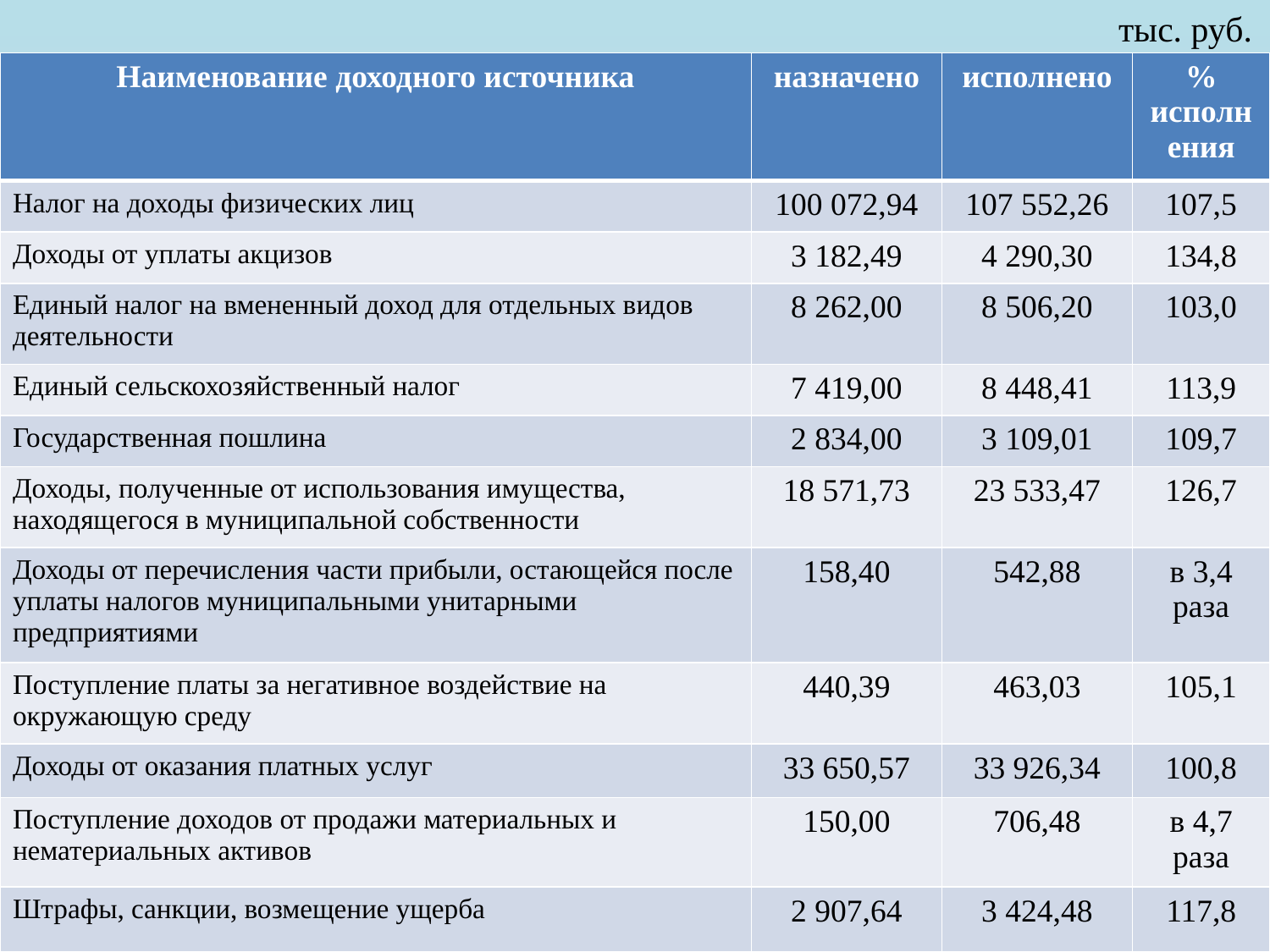

тыс. руб.
| Наименование доходного источника | назначено | исполнено | % исполнения |
| --- | --- | --- | --- |
| Налог на доходы физических лиц | 100 072,94 | 107 552,26 | 107,5 |
| Доходы от уплаты акцизов | 3 182,49 | 4 290,30 | 134,8 |
| Единый налог на вмененный доход для отдельных видов деятельности | 8 262,00 | 8 506,20 | 103,0 |
| Единый сельскохозяйственный налог | 7 419,00 | 8 448,41 | 113,9 |
| Государственная пошлина | 2 834,00 | 3 109,01 | 109,7 |
| Доходы, полученные от использования имущества, находящегося в муниципальной собственности | 18 571,73 | 23 533,47 | 126,7 |
| Доходы от перечисления части прибыли, остающейся после уплаты налогов муниципальными унитарными предприятиями | 158,40 | 542,88 | в 3,4 раза |
| Поступление платы за негативное воздействие на окружающую среду | 440,39 | 463,03 | 105,1 |
| Доходы от оказания платных услуг | 33 650,57 | 33 926,34 | 100,8 |
| Поступление доходов от продажи материальных и нематериальных активов | 150,00 | 706,48 | в 4,7 раза |
| Штрафы, санкции, возмещение ущерба | 2 907,64 | 3 424,48 | 117,8 |